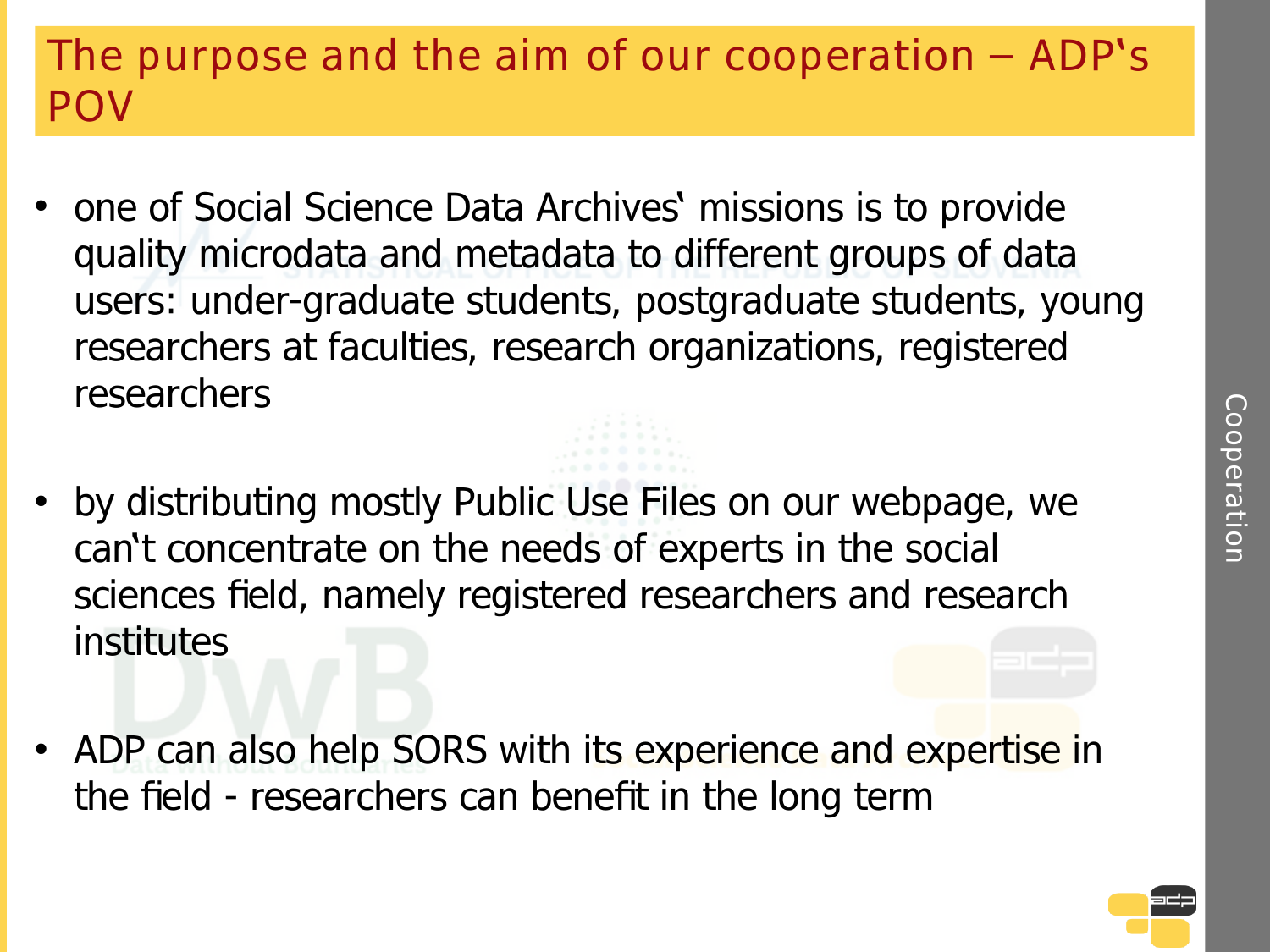

Cooperation
# The purpose and the aim of our cooperation – ADP‘s POV

one of Social Science Data Archives‘ missions is to provide quality microdata and metadata to different groups of data users: under-graduate students, postgraduate students, young researchers at faculties, research organizations, registered researchers

by distributing mostly Public Use Files on our webpage, we can‘t concentrate on the needs of experts in the social sciences field, namely registered researchers and research institutes

ADP can also help SORS with its experience and expertise in the field - researchers can benefit in the long term